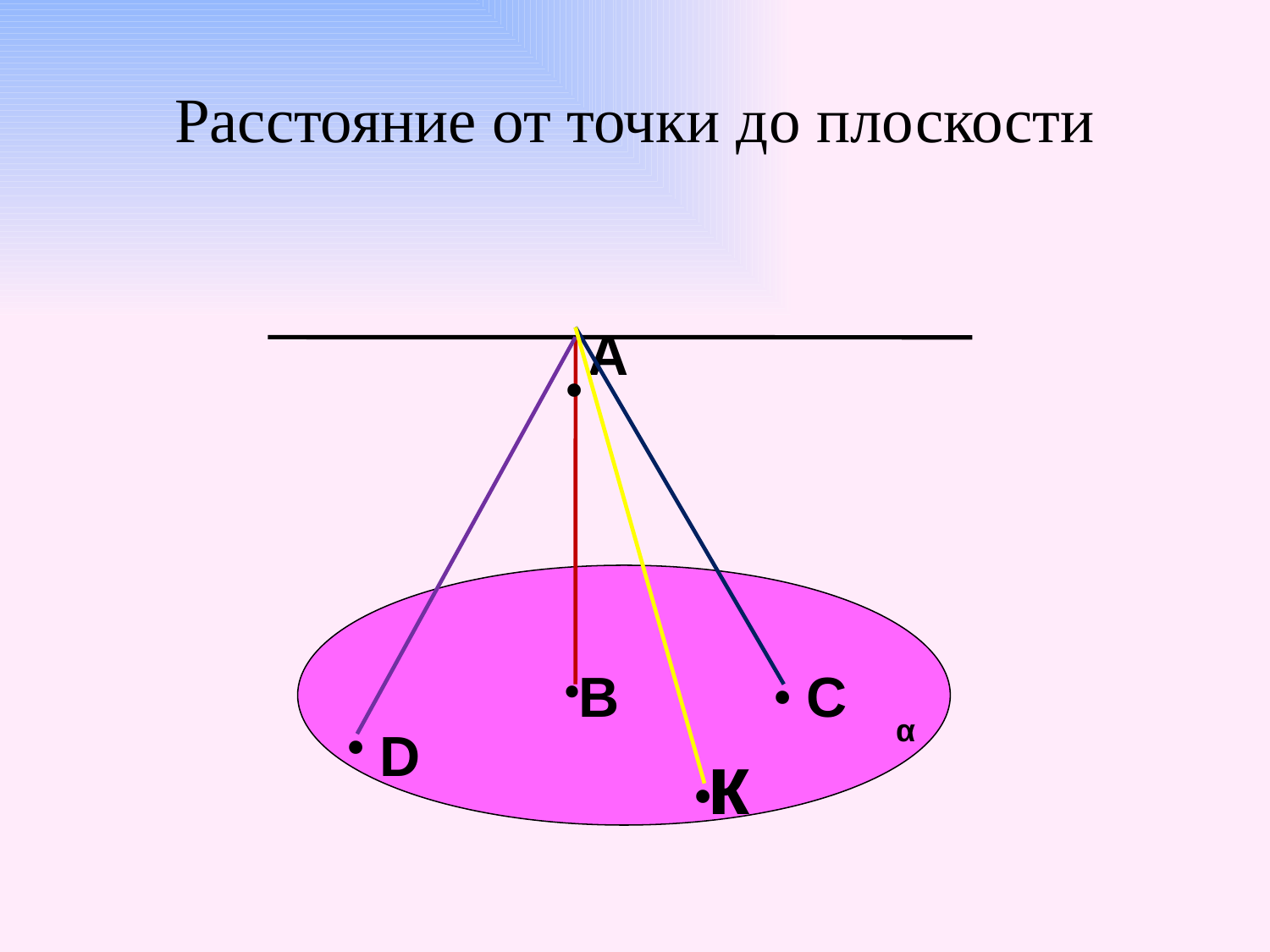

# Расстояние от точки до плоскости
·А
·
·

·
·
В
С
α
D
к